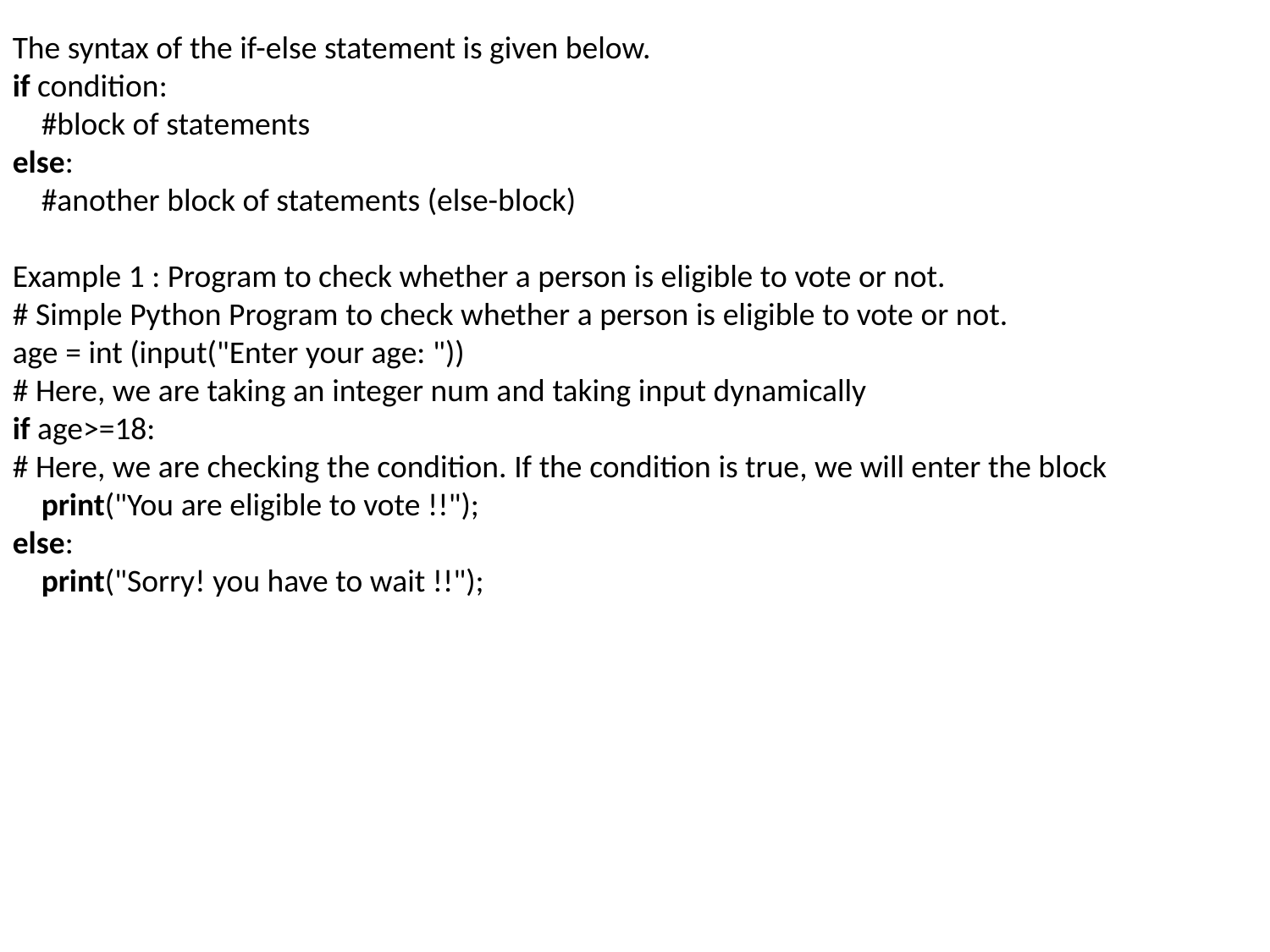

The syntax of the if-else statement is given below.
if condition:
    #block of statements
else:
    #another block of statements (else-block)

Example 1 : Program to check whether a person is eligible to vote or not.
# Simple Python Program to check whether a person is eligible to vote or not.
age = int (input("Enter your age: "))
# Here, we are taking an integer num and taking input dynamically
if age>=18:
# Here, we are checking the condition. If the condition is true, we will enter the block
    print("You are eligible to vote !!");
else:
    print("Sorry! you have to wait !!");